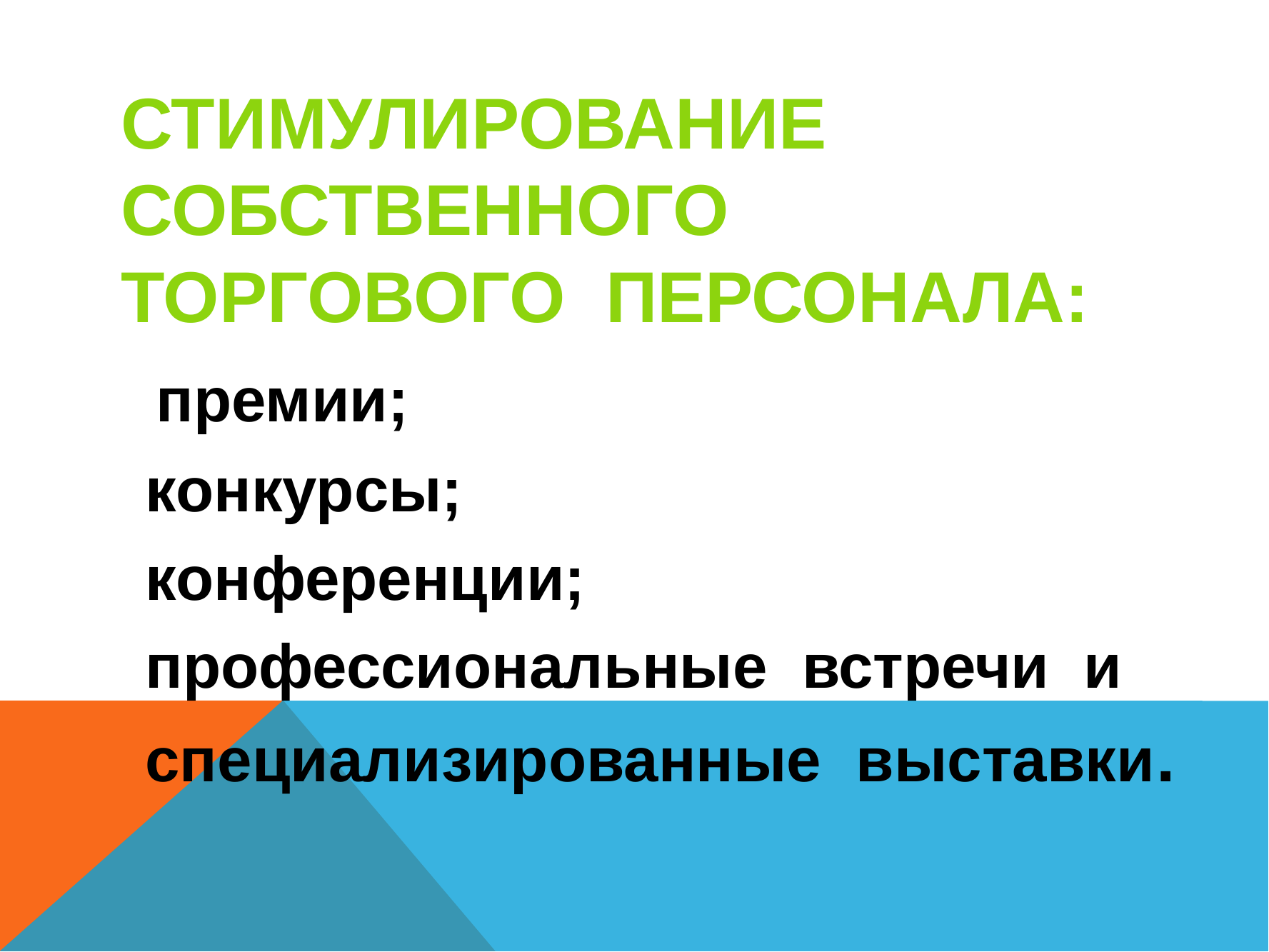

Стимулирование  собственного  торгового  персонала:
    премии;
    конкурсы;
    конференции;
    профессиональные  встречи  и
    специализированные  выставки.